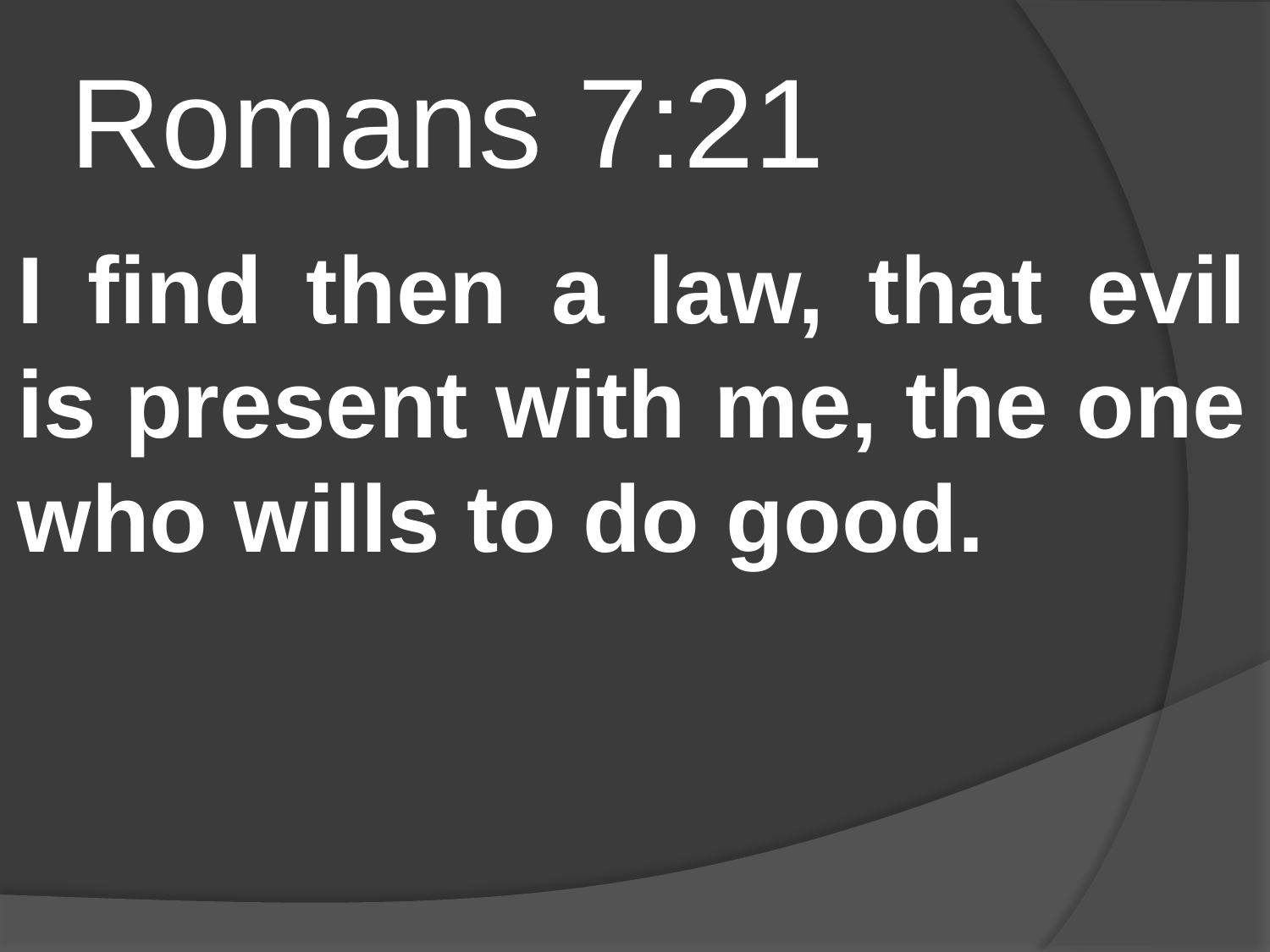

# Romans 7:21
I find then a law, that evil is present with me, the one who wills to do good.